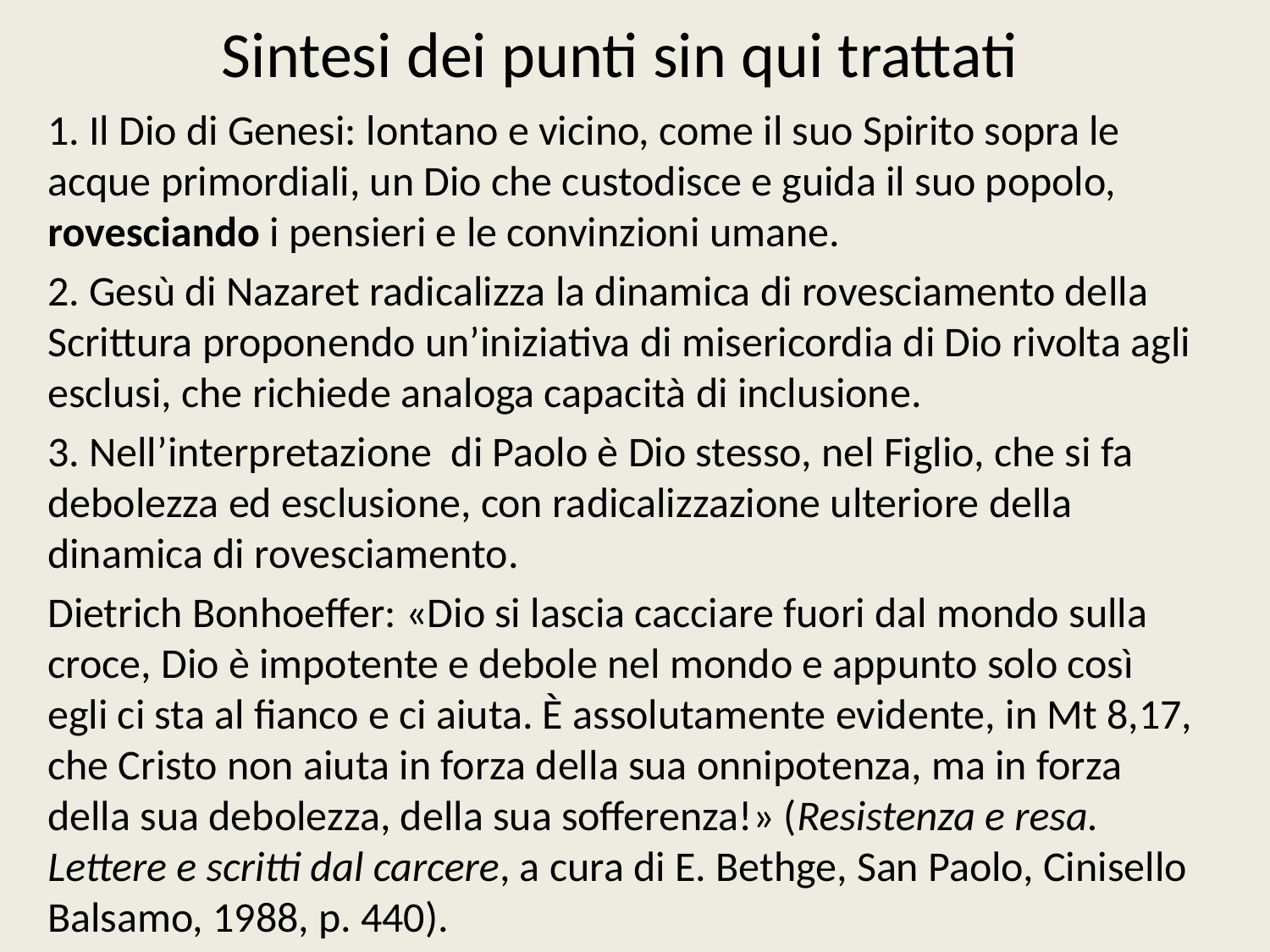

# Sintesi dei punti sin qui trattati
1. Il Dio di Genesi: lontano e vicino, come il suo Spirito sopra le acque primordiali, un Dio che custodisce e guida il suo popolo, rovesciando i pensieri e le convinzioni umane.
2. Gesù di Nazaret radicalizza la dinamica di rovesciamento della Scrittura proponendo un’iniziativa di misericordia di Dio rivolta agli esclusi, che richiede analoga capacità di inclusione.
3. Nell’interpretazione  di Paolo è Dio stesso, nel Figlio, che si fa debolezza ed esclusione, con radicalizzazione ulteriore della dinamica di rovesciamento.
Dietrich Bonhoeffer: «Dio si lascia cacciare fuori dal mondo sulla croce, Dio è impotente e debole nel mondo e appunto solo così egli ci sta al fianco e ci aiuta. È assolutamente evidente, in Mt 8,17, che Cristo non aiuta in forza della sua onnipotenza, ma in forza della sua debolezza, della sua sofferenza!» (Resistenza e resa. Lettere e scritti dal carcere, a cura di E. Bethge, San Paolo, Cinisello Balsamo, 1988, p. 440).